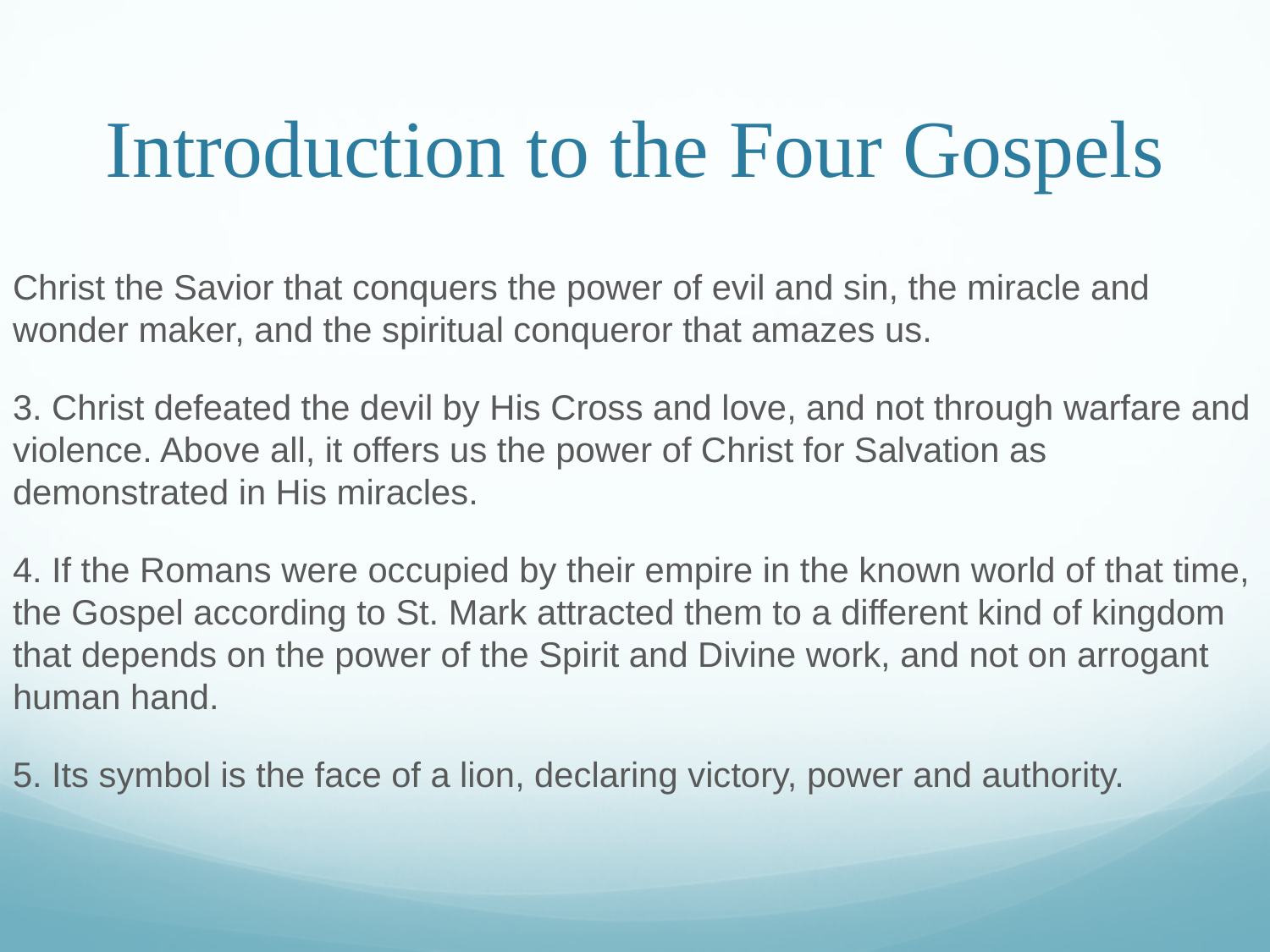

# Introduction to the Four Gospels
Christ the Savior that conquers the power of evil and sin, the miracle and wonder maker, and the spiritual conqueror that amazes us.
3. Christ defeated the devil by His Cross and love, and not through warfare and violence. Above all, it offers us the power of Christ for Salvation as demonstrated in His miracles.
4. If the Romans were occupied by their empire in the known world of that time, the Gospel according to St. Mark attracted them to a different kind of kingdom that depends on the power of the Spirit and Divine work, and not on arrogant human hand.
5. Its symbol is the face of a lion, declaring victory, power and authority.